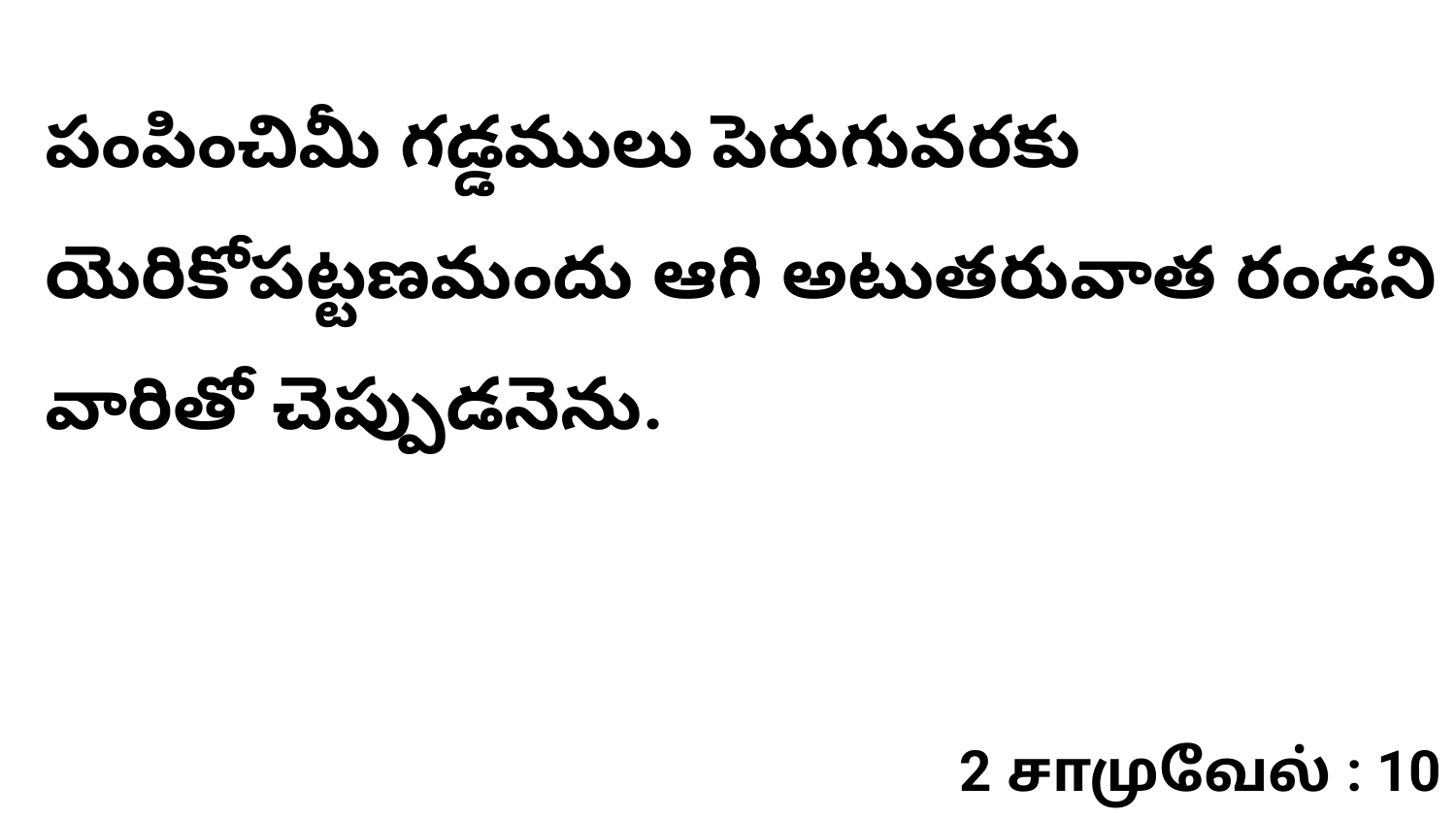

పంపించిమీ గడ్డములు పెరుగువరకు యెరికోపట్టణమందు ఆగి అటుతరువాత రండని వారితో చెప్పుడనెను.
2 சாமுவேல் : 10